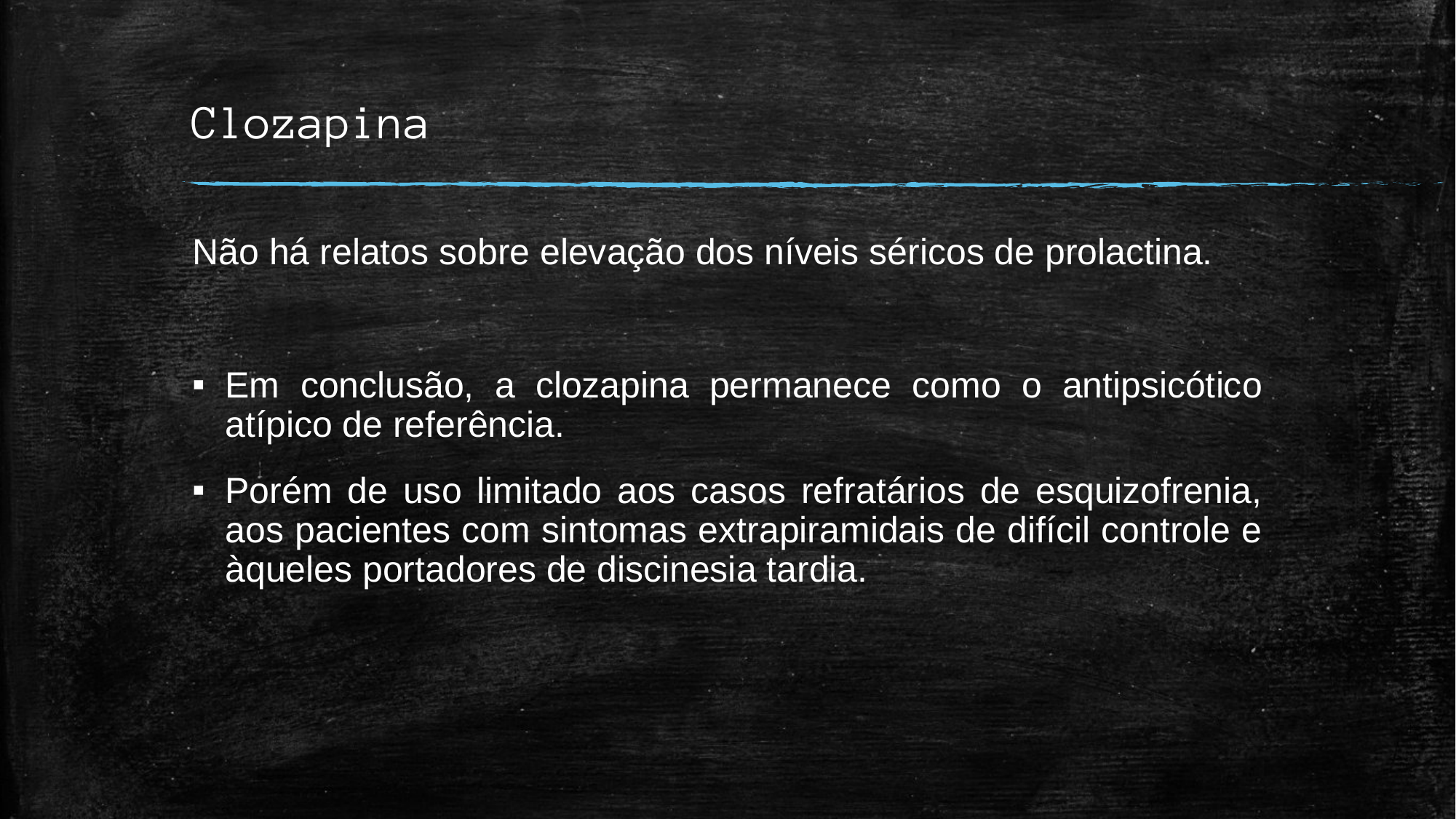

# Clozapina
Não há relatos sobre elevação dos níveis séricos de prolactina.

Em conclusão, a clozapina permanece como o antipsicótico atípico de referência.
Porém de uso limitado aos casos refratários de esquizofrenia, aos pacientes com sintomas extrapiramidais de difícil controle e àqueles portadores de discinesia tardia.